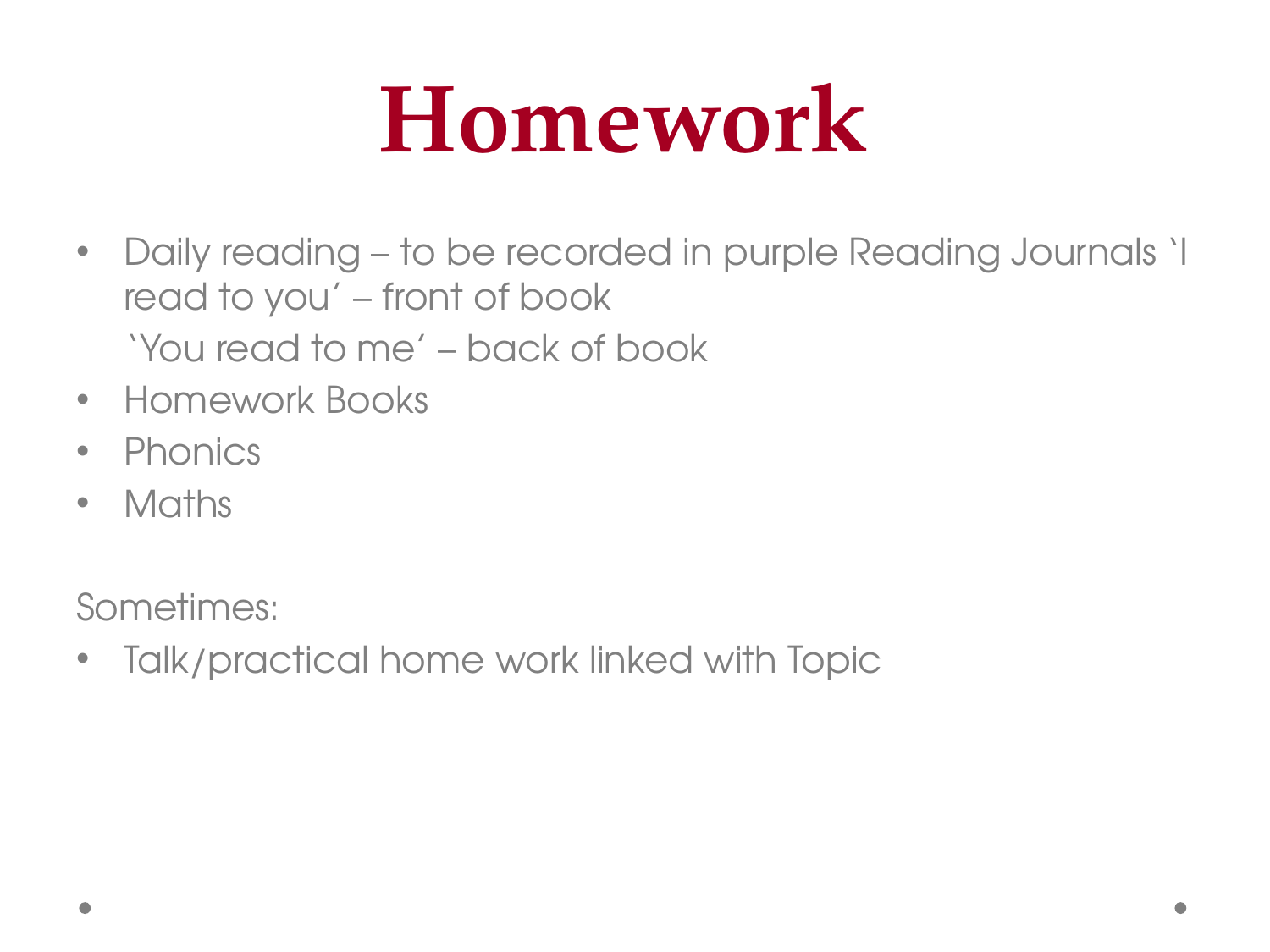

# Homework
Daily reading – to be recorded in purple Reading Journals ‘I read to you’ – front of book
     ‘You read to me’ – back of book
Homework Books
Phonics
Maths

Sometimes:
Talk/practical home work linked with Topic